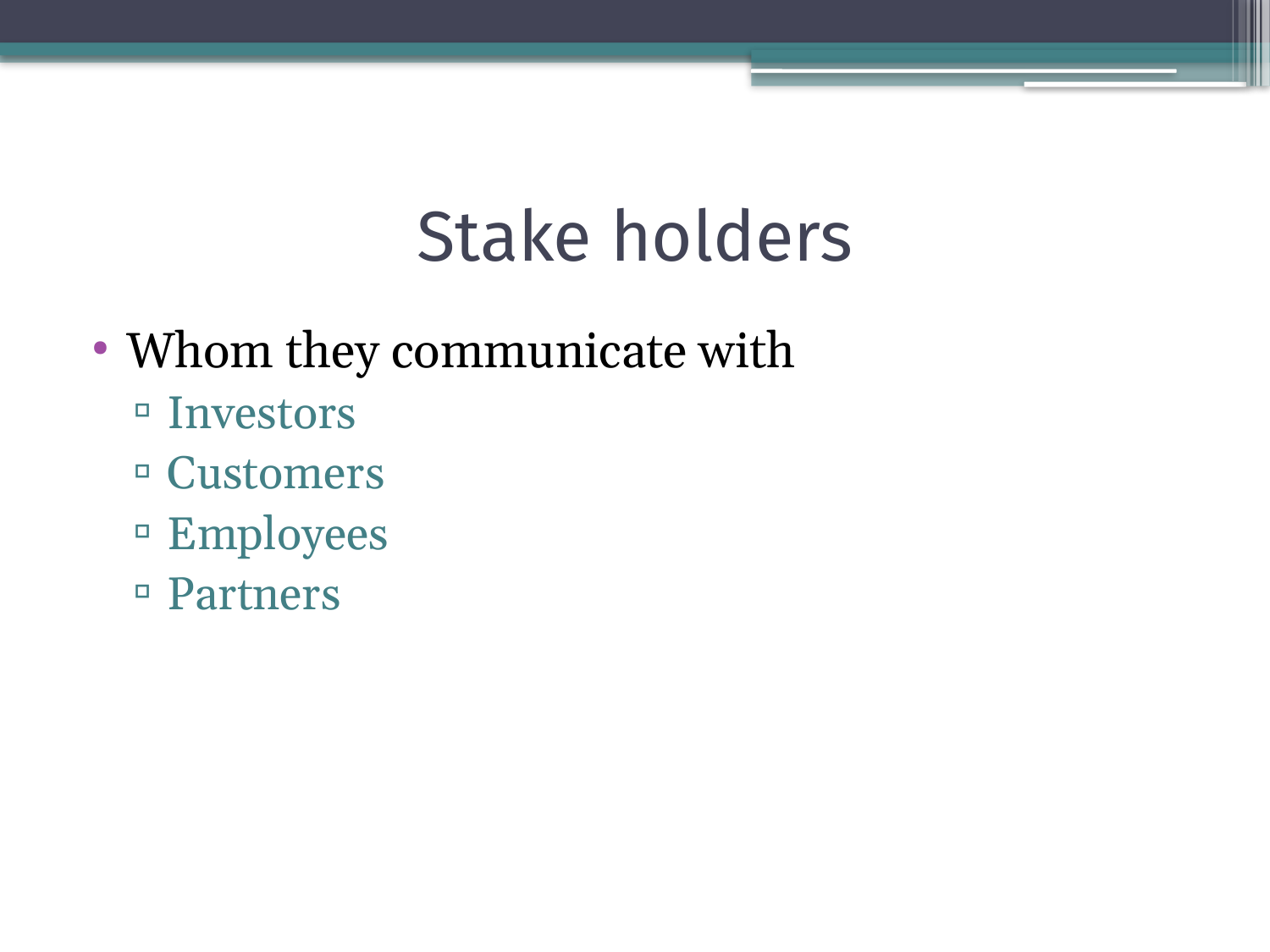

# Stake holders
Whom they communicate with
Investors
Customers
Employees
Partners